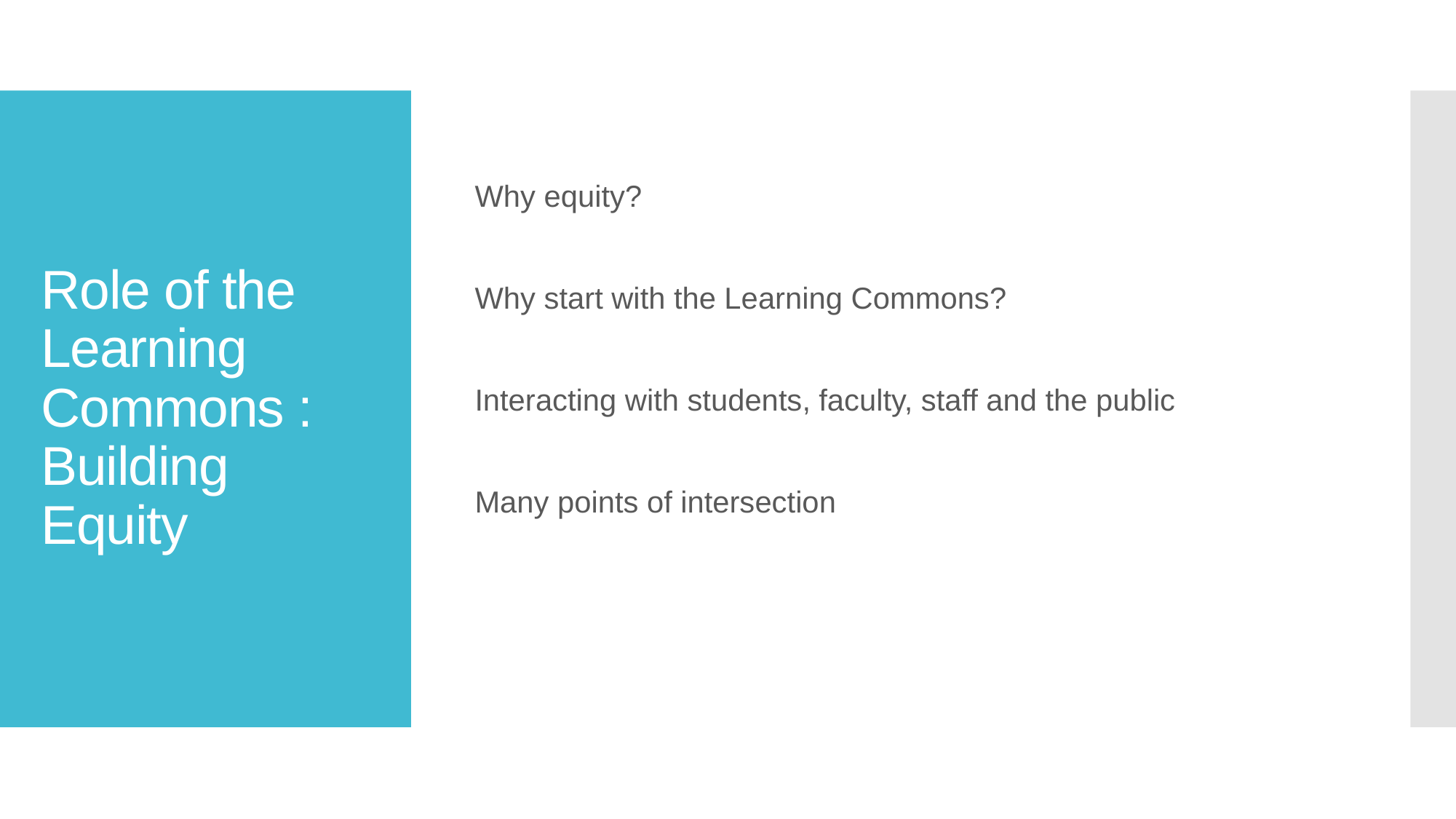

# Role of the Learning Commons : Building Equity
Why equity?

Why start with the Learning Commons?

Interacting with students, faculty, staff and the public

Many points of intersection